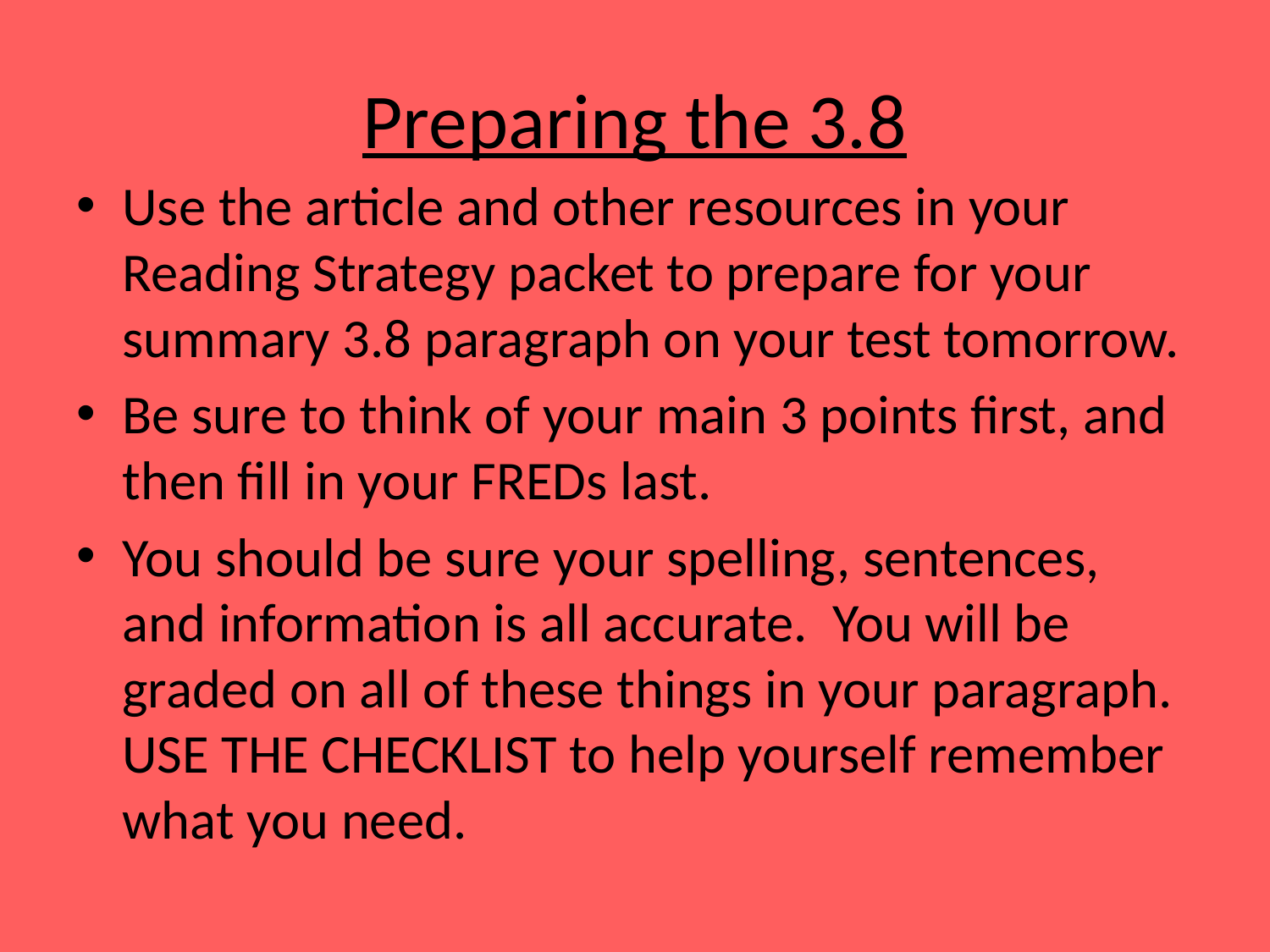

# Preparing the 3.8
Use the article and other resources in your Reading Strategy packet to prepare for your summary 3.8 paragraph on your test tomorrow.
Be sure to think of your main 3 points first, and then fill in your FREDs last.
You should be sure your spelling, sentences, and information is all accurate.  You will be graded on all of these things in your paragraph.  USE THE CHECKLIST to help yourself remember what you need.